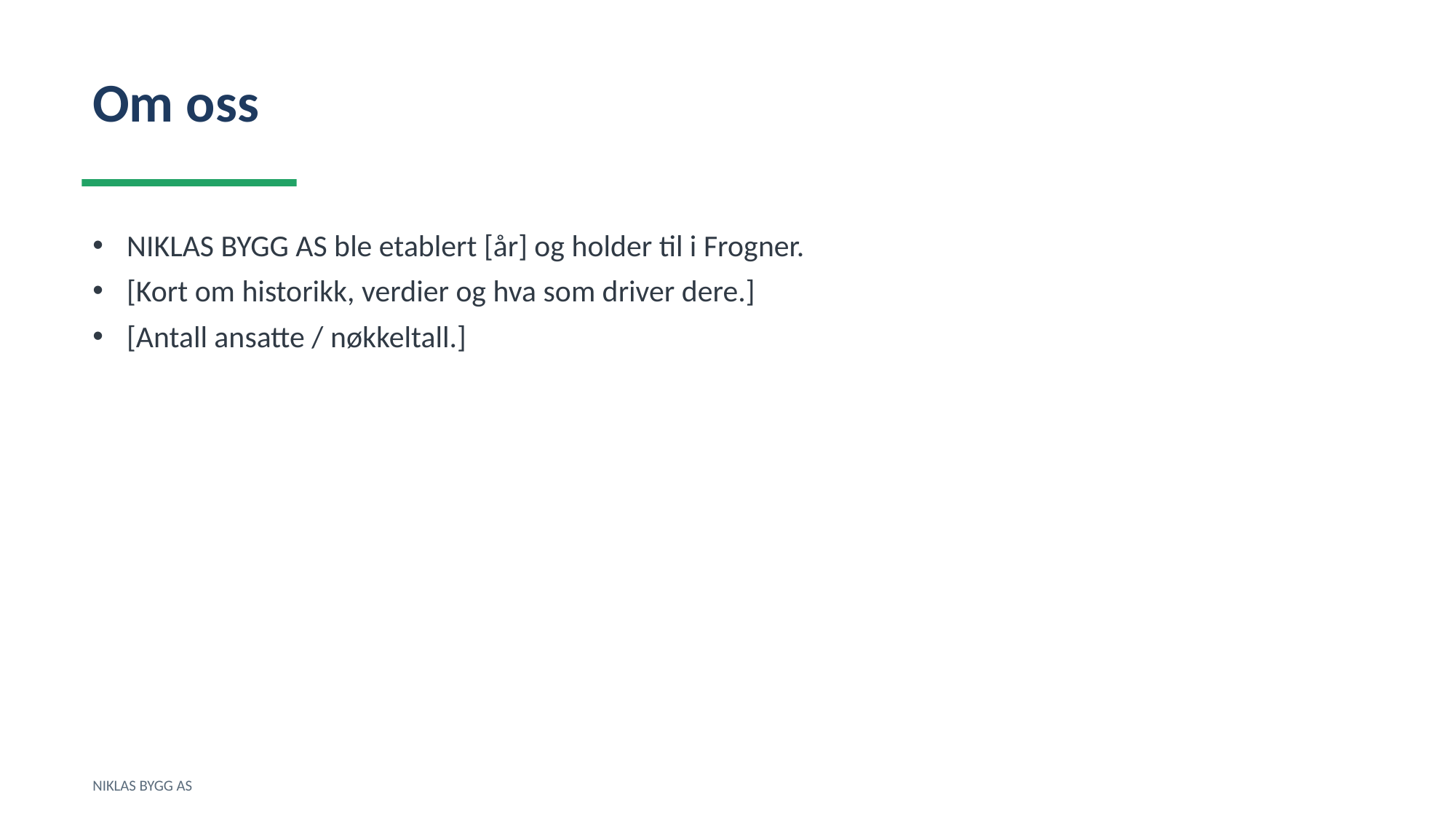

Om oss

NIKLAS BYGG AS ble etablert [år] og holder til i Frogner.
[Kort om historikk, verdier og hva som driver dere.]
[Antall ansatte / nøkkeltall.]
NIKLAS BYGG AS